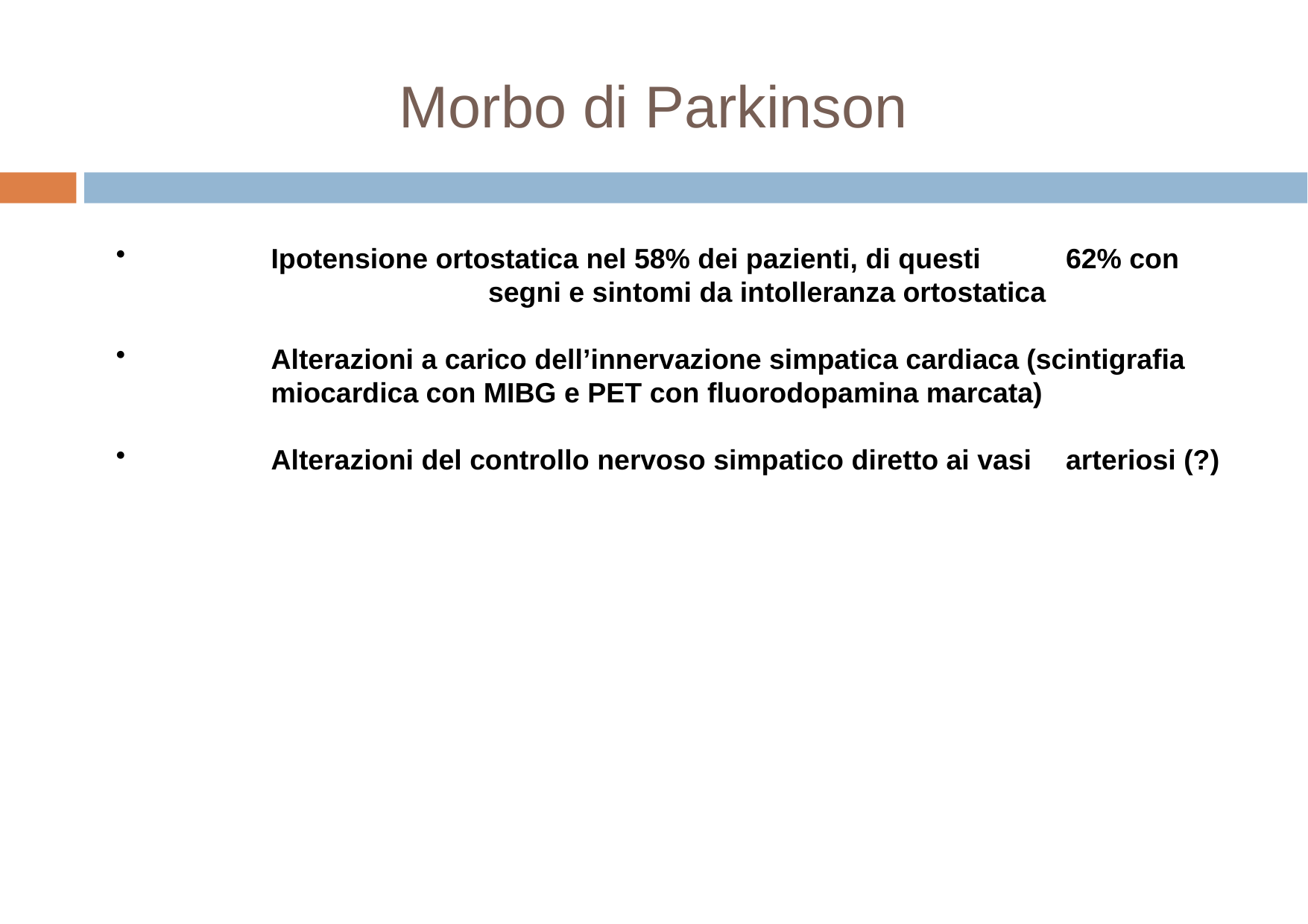

Morbo di Parkinson
Ipotensione ortostatica nel 58% dei pazienti, di questi	62% con	segni e sintomi da intolleranza ortostatica

Alterazioni a carico dell’innervazione simpatica cardiaca (scintigrafia miocardica con MIBG e PET con fluorodopamina marcata)

Alterazioni del controllo nervoso simpatico diretto ai vasi	arteriosi (?)